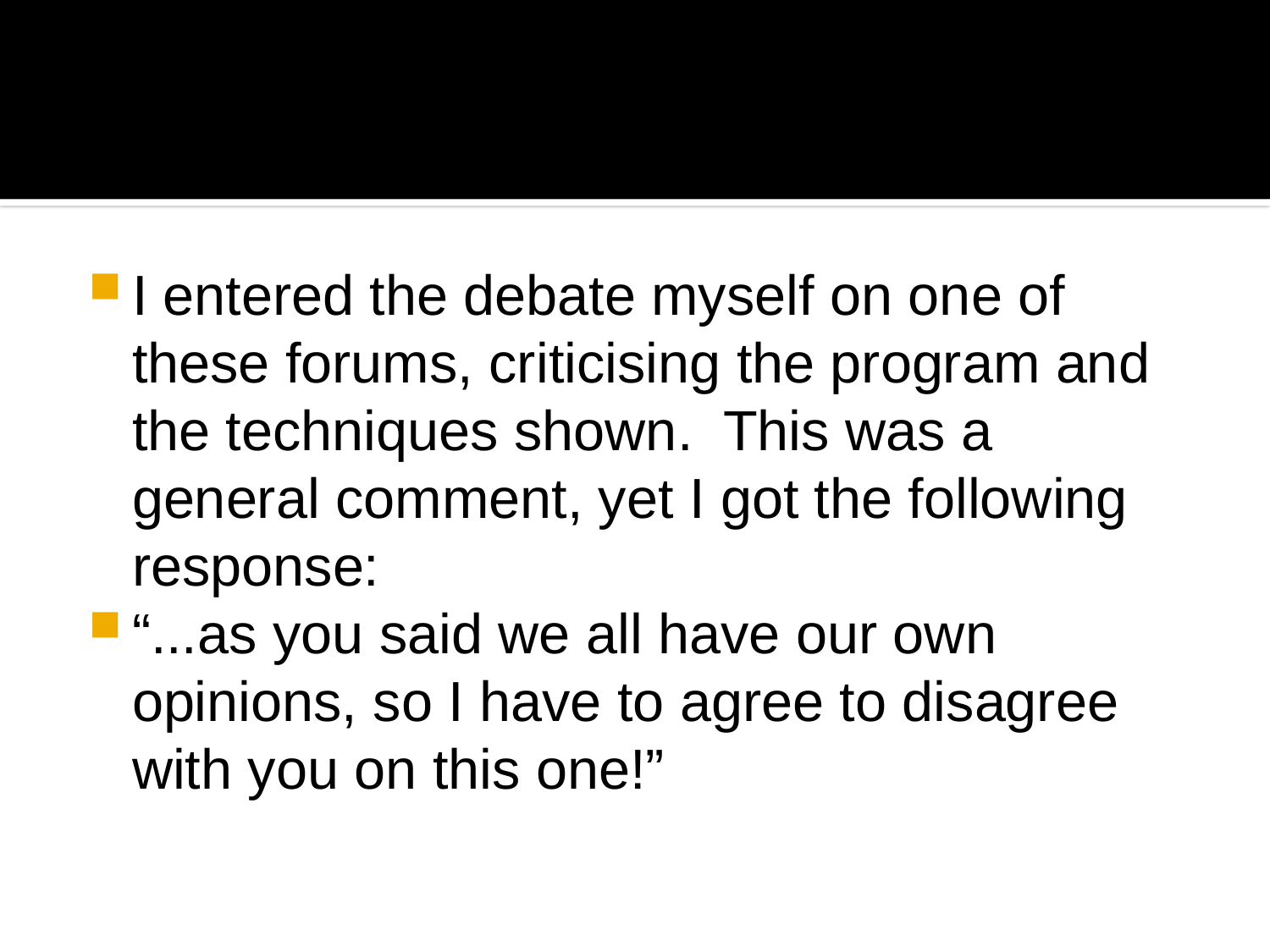

#
I entered the debate myself on one of these forums, criticising the program and the techniques shown.  This was a general comment, yet I got the following response:
“...as you said we all have our own opinions, so I have to agree to disagree with you on this one!”